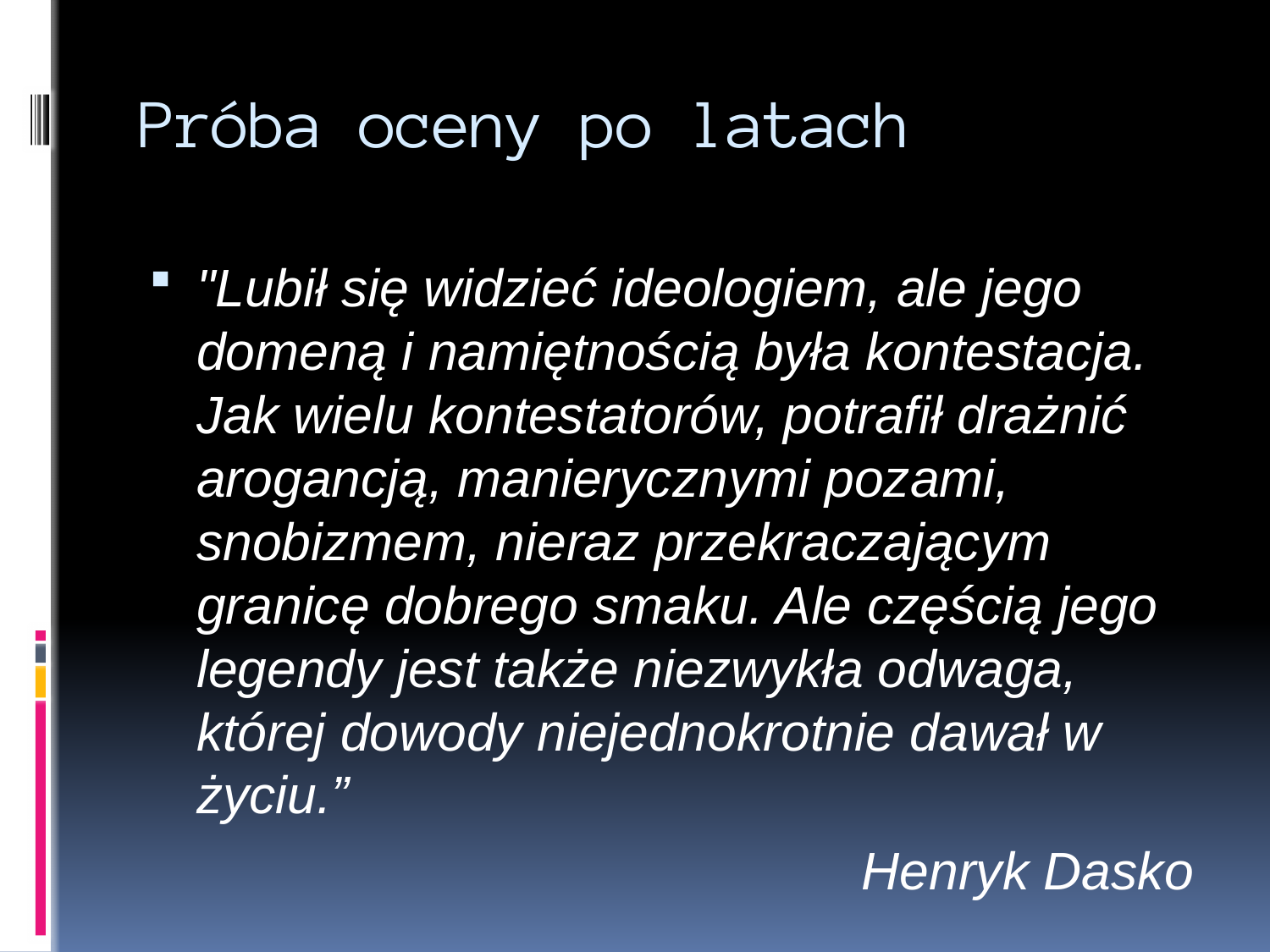

# Próba oceny po latach
"Lubił się widzieć ideologiem, ale jego domeną i namiętnością była kontestacja. Jak wielu kontestatorów, potrafił drażnić arogancją, manierycznymi pozami, snobizmem, nieraz przekraczającym granicę dobrego smaku. Ale częścią jego legendy jest także niezwykła odwaga, której dowody niejednokrotnie dawał w życiu.”
Henryk Dasko